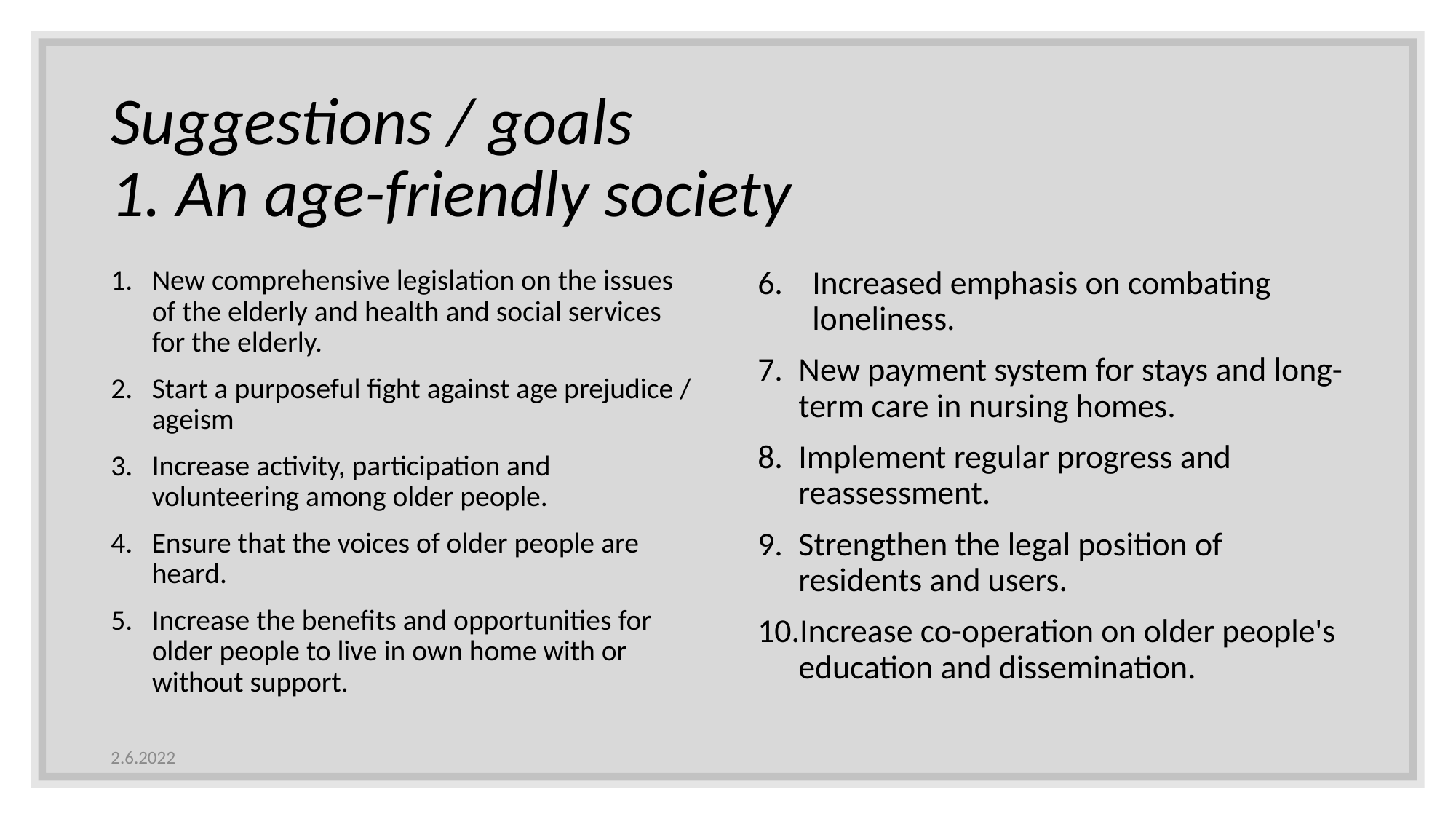

# Suggestions / goals 1. An age-friendly society
New comprehensive legislation on the issues of the elderly and health and social services for the elderly.
Start a purposeful fight against age prejudice / ageism
Increase activity, participation and volunteering among older people.
Ensure that the voices of older people are heard.
Increase the benefits and opportunities for older people to live in own home with or without support.
Increased emphasis on combating loneliness.
New payment system for stays and long-term care in nursing homes.
Implement regular progress and reassessment.
Strengthen the legal position of residents and users.
Increase co-operation on older people's education and dissemination.
2.6.2022